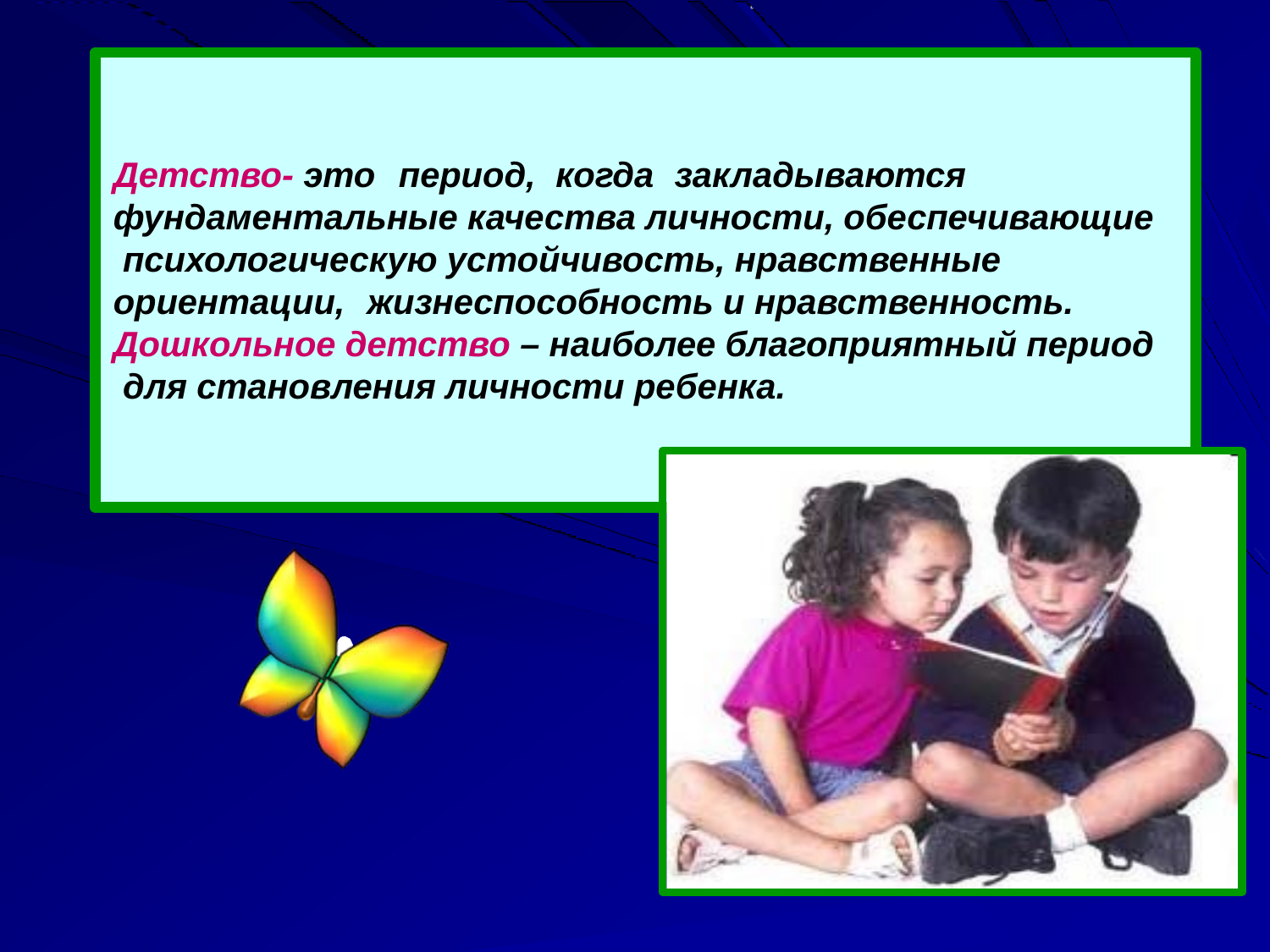

Детство- это	период,	когда	закладываются  фундаментальные качества личности, обеспечивающие  психологическую устойчивость, нравственные  ориентации,	жизнеспособность и нравственность.
Дошкольное детство – наиболее благоприятный период  для становления личности ребенка.